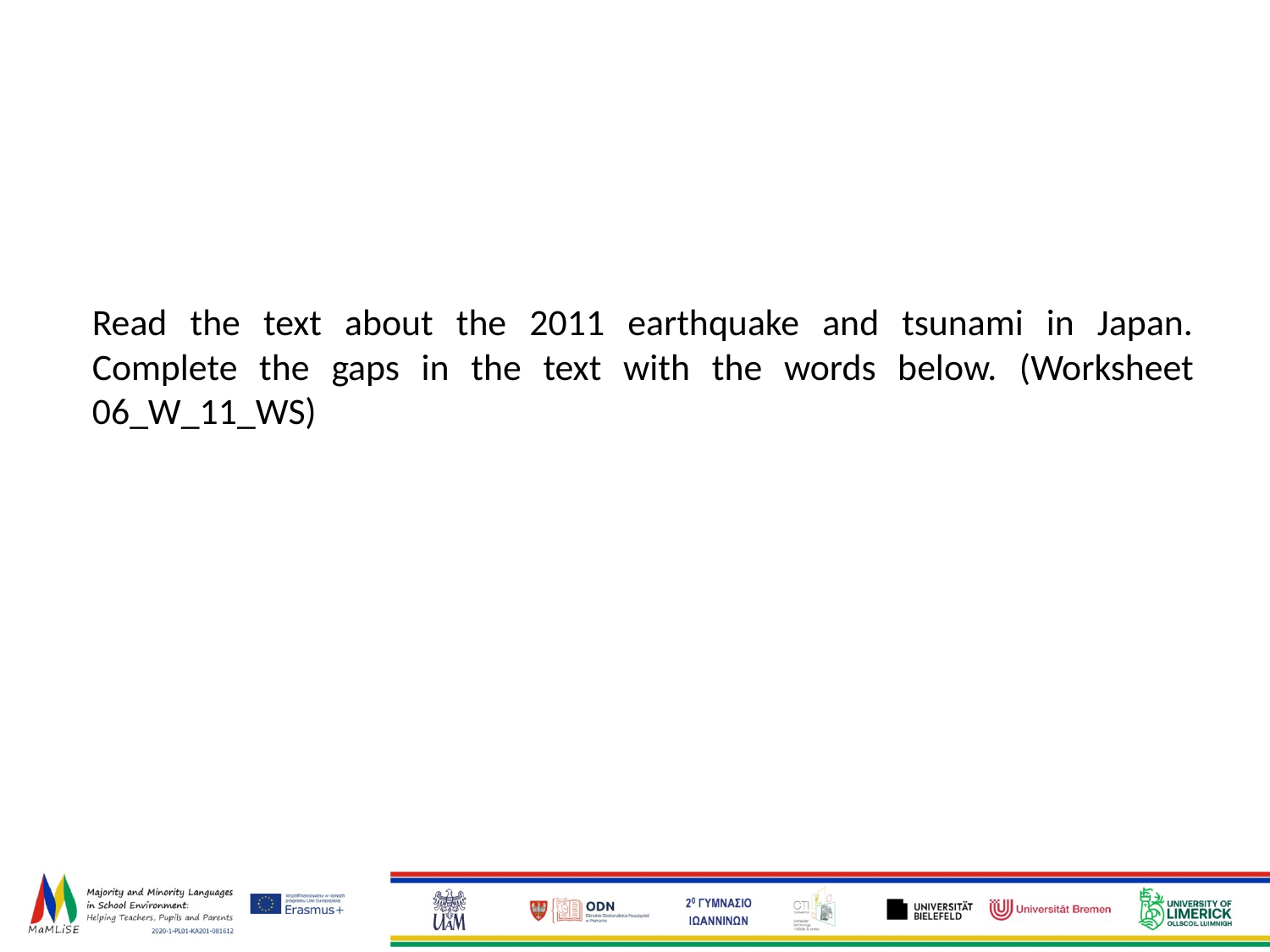

# .

Read the text about the 2011 earthquake and tsunami in Japan. Complete the gaps in the text with the words below. (Worksheet 06_W_11_WS)